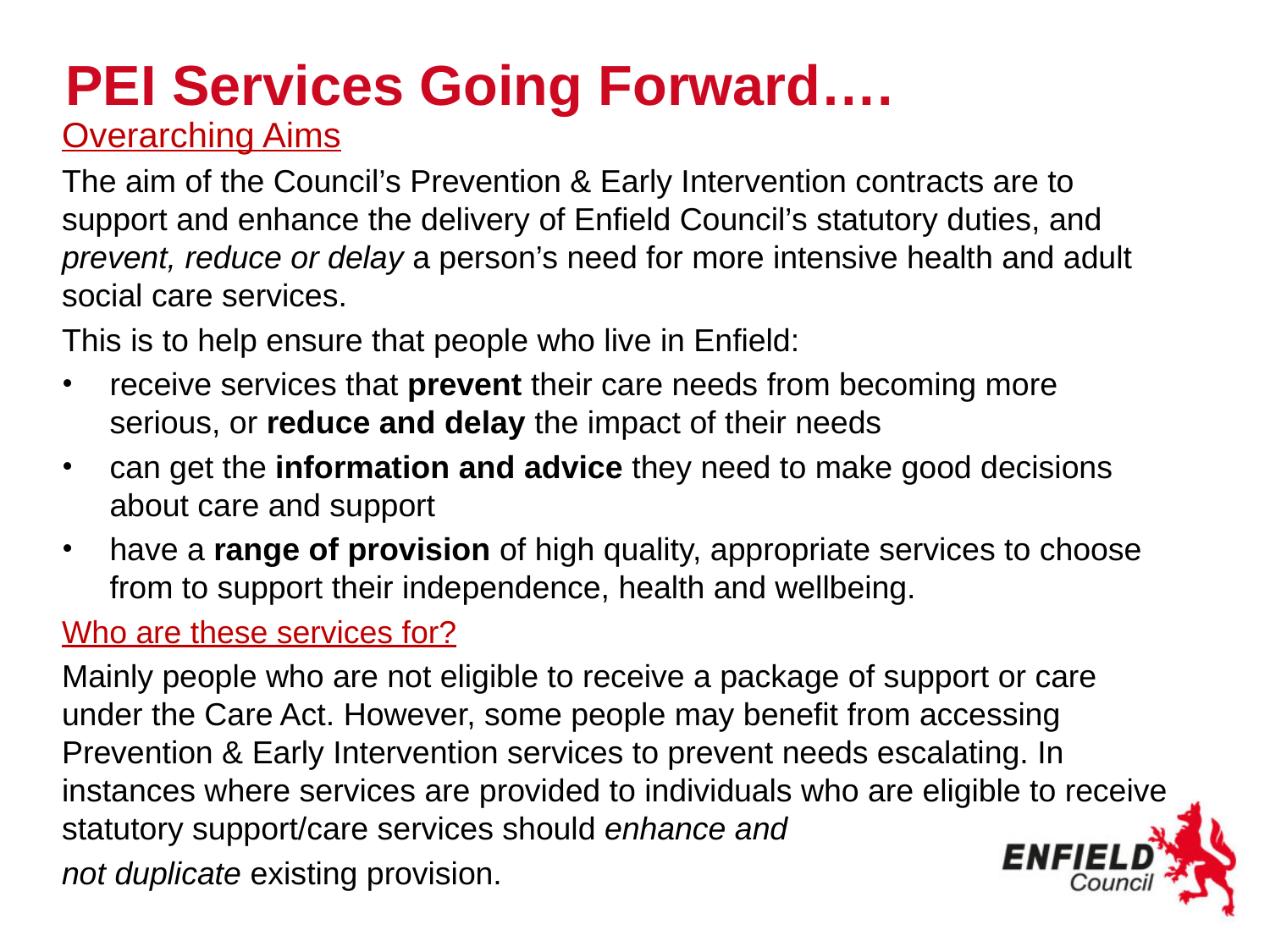

# PEI Services Going Forward….
Overarching Aims
The aim of the Council’s Prevention & Early Intervention contracts are to support and enhance the delivery of Enfield Council’s statutory duties, and prevent, reduce or delay a person’s need for more intensive health and adult social care services.
This is to help ensure that people who live in Enfield:
receive services that prevent their care needs from becoming more serious, or reduce and delay the impact of their needs
can get the information and advice they need to make good decisions about care and support
have a range of provision of high quality, appropriate services to choose from to support their independence, health and wellbeing.
Who are these services for?
Mainly people who are not eligible to receive a package of support or care under the Care Act. However, some people may benefit from accessing Prevention & Early Intervention services to prevent needs escalating. In instances where services are provided to individuals who are eligible to receive statutory support/care services should enhance and
not duplicate existing provision.